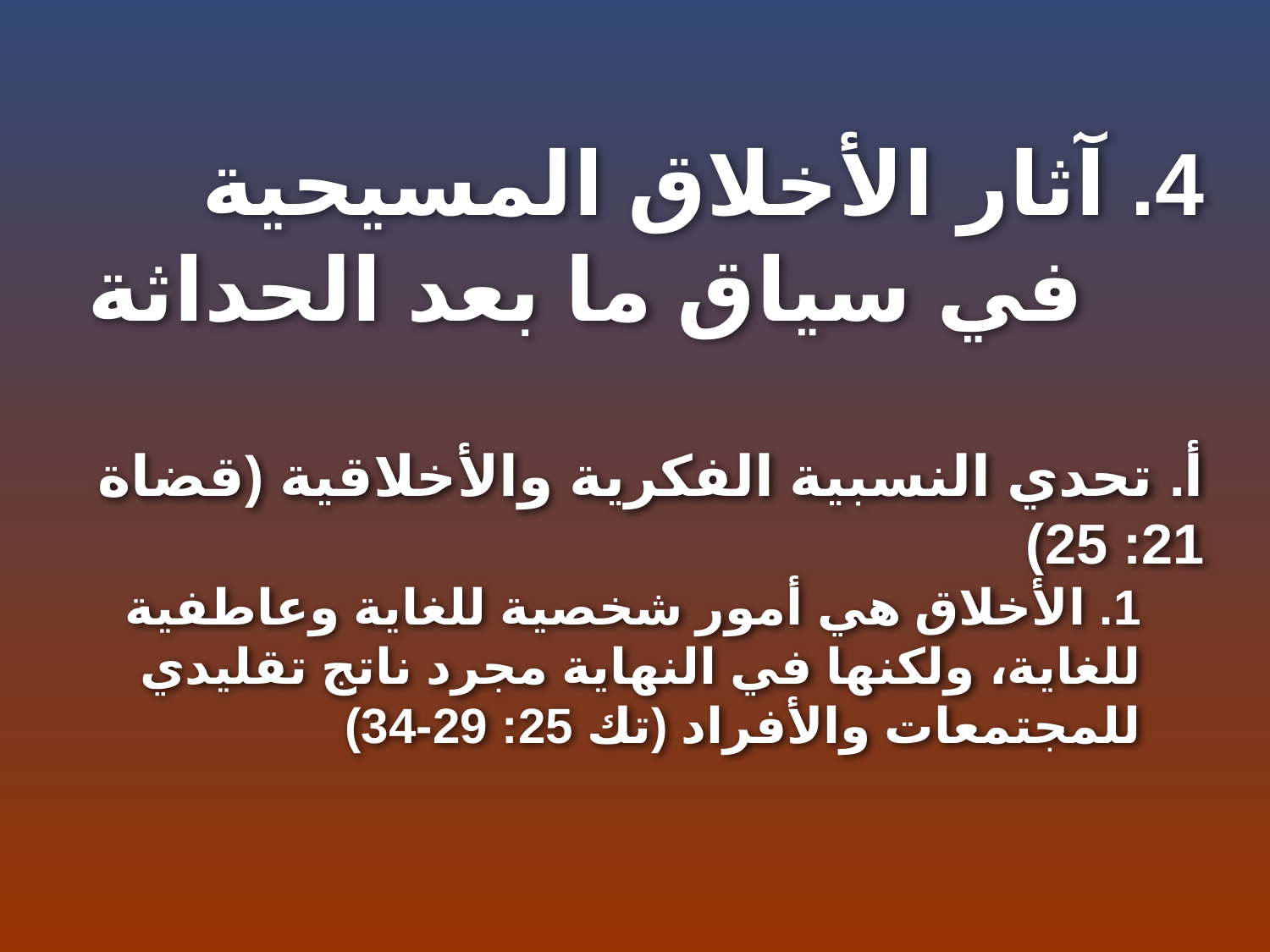

4. آثار الأخلاق المسيحية في سياق ما بعد الحداثة

أ. تحدي النسبية الفكرية والأخلاقية (قضاة 21: 25)
1. الأخلاق هي أمور شخصية للغاية وعاطفية للغاية، ولكنها في النهاية مجرد ناتج تقليدي للمجتمعات والأفراد (تك 25: 29-34)